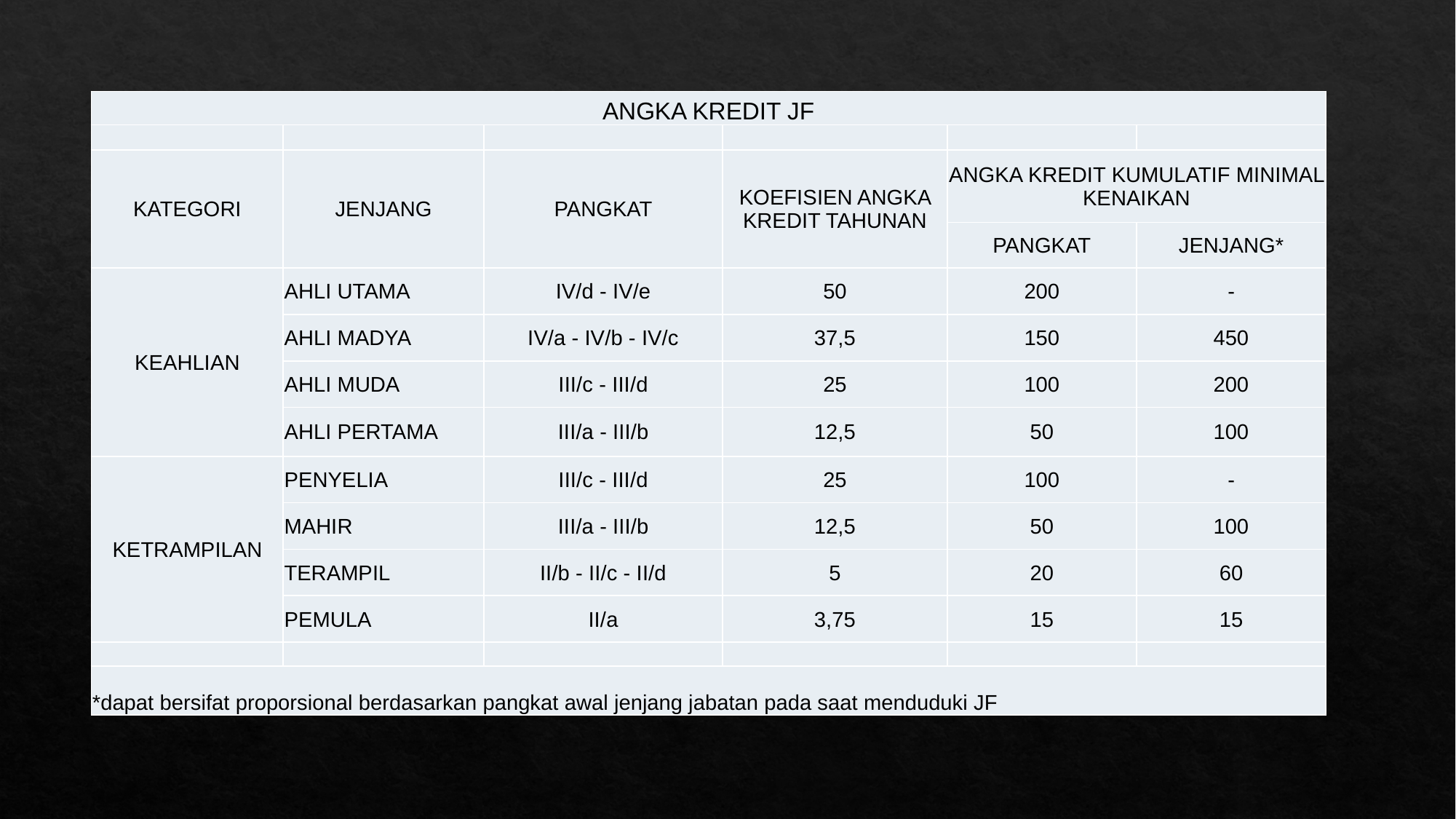

| ANGKA KREDIT JF |  |  |  |  |  |
| --- | --- | --- | --- | --- | --- |
|  |  |  |  |  |  |
| KATEGORI | JENJANG | PANGKAT | KOEFISIEN ANGKA KREDIT TAHUNAN | ANGKA KREDIT KUMULATIF MINIMAL KENAIKAN |  |
|  |  |  |  | PANGKAT | JENJANG\* |
| KEAHLIAN | AHLI UTAMA | IV/d - IV/e | 50 | 200 | - |
|  | AHLI MADYA | IV/a - IV/b - IV/c | 37,5 | 150 | 450 |
|  | AHLI MUDA | III/c - III/d | 25 | 100 | 200 |
|  | AHLI PERTAMA | III/a - III/b | 12,5 | 50 | 100 |
| KETRAMPILAN | PENYELIA | III/c - III/d | 25 | 100 | - |
|  | MAHIR | III/a - III/b | 12,5 | 50 | 100 |
|  | TERAMPIL | II/b - II/c - II/d | 5 | 20 | 60 |
|  | PEMULA | II/a | 3,75 | 15 | 15 |
|  |  |  |  |  |  |
| \*dapat bersifat proporsional berdasarkan pangkat awal jenjang jabatan pada saat menduduki JF |  |  |  |  |  |